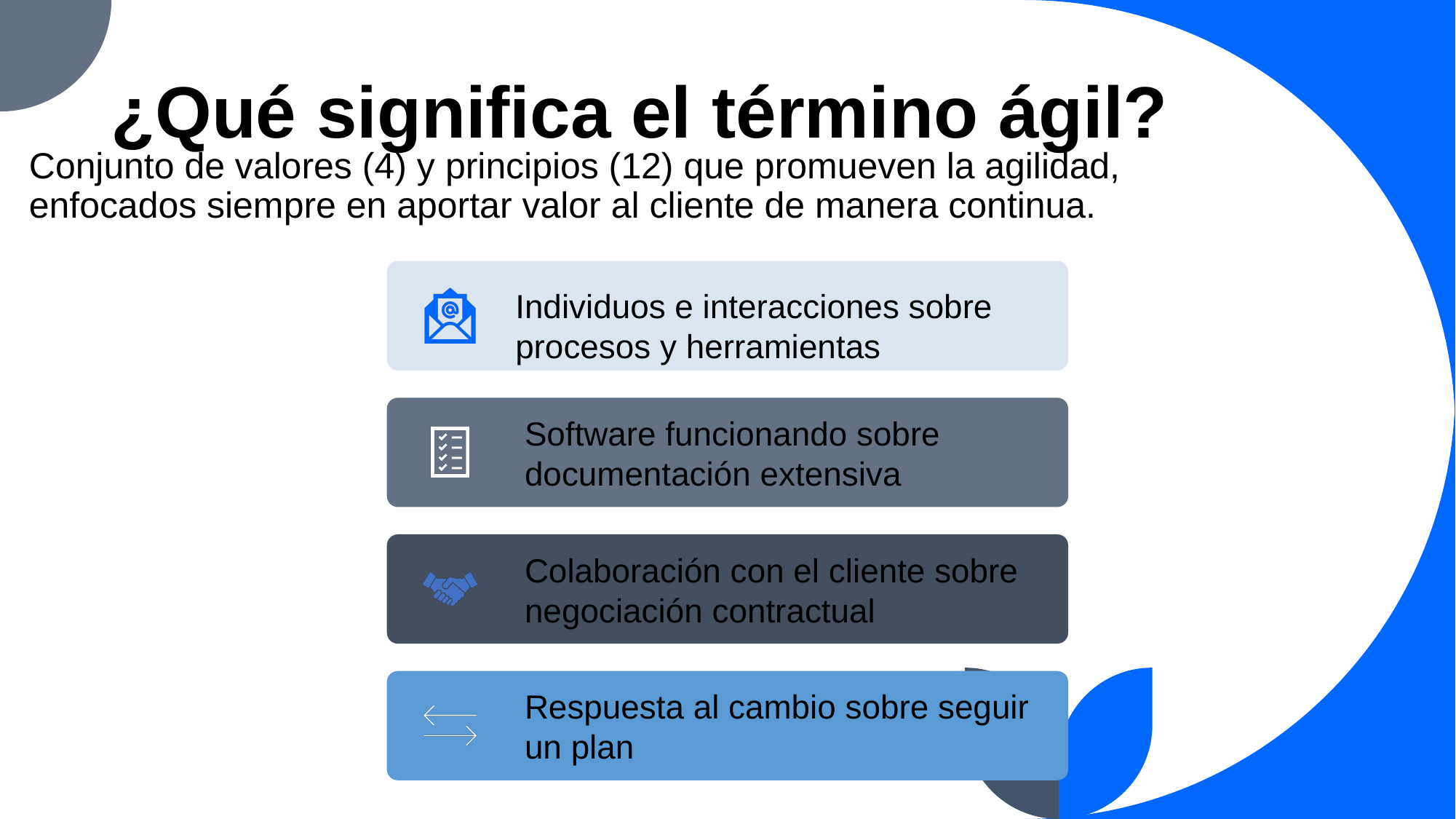

# ¿Qué significa el término ágil?
Conjunto de valores (4) y principios (12) que promueven la agilidad, enfocados siempre en aportar valor al cliente de manera continua.

Individuos e interacciones sobre procesos y herramientas
Software funcionando sobre documentación extensiva
Colaboración con el cliente sobre negociación contractual
Respuesta al cambio sobre seguir un plan